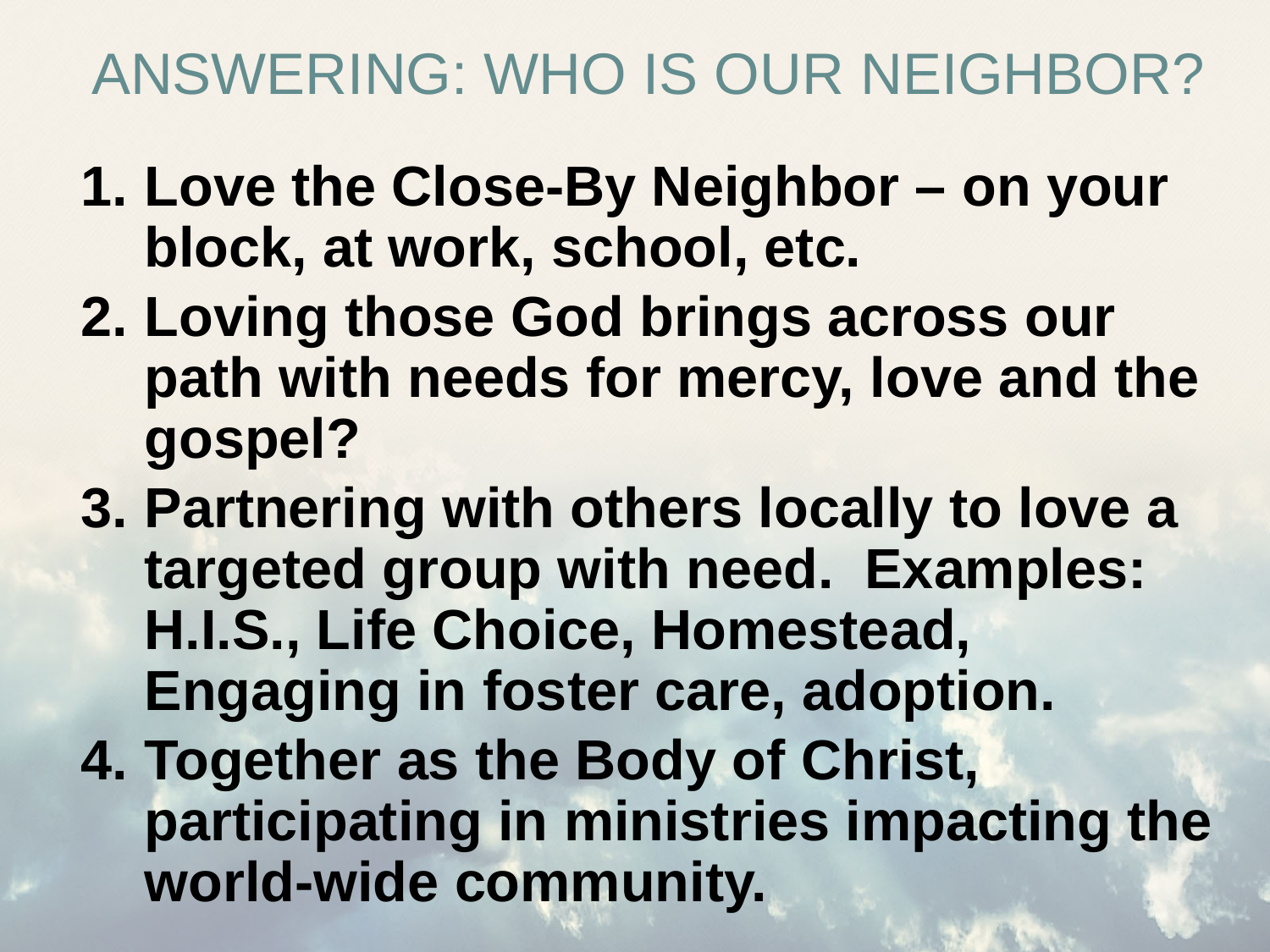

# Answering: Who Is Our Neighbor?
Love the Close-By Neighbor – on your block, at work, school, etc.
Loving those God brings across our path with needs for mercy, love and the gospel?
Partnering with others locally to love a targeted group with need.  Examples: H.I.S., Life Choice, Homestead, Engaging in foster care, adoption.
Together as the Body of Christ, participating in ministries impacting the world-wide community.